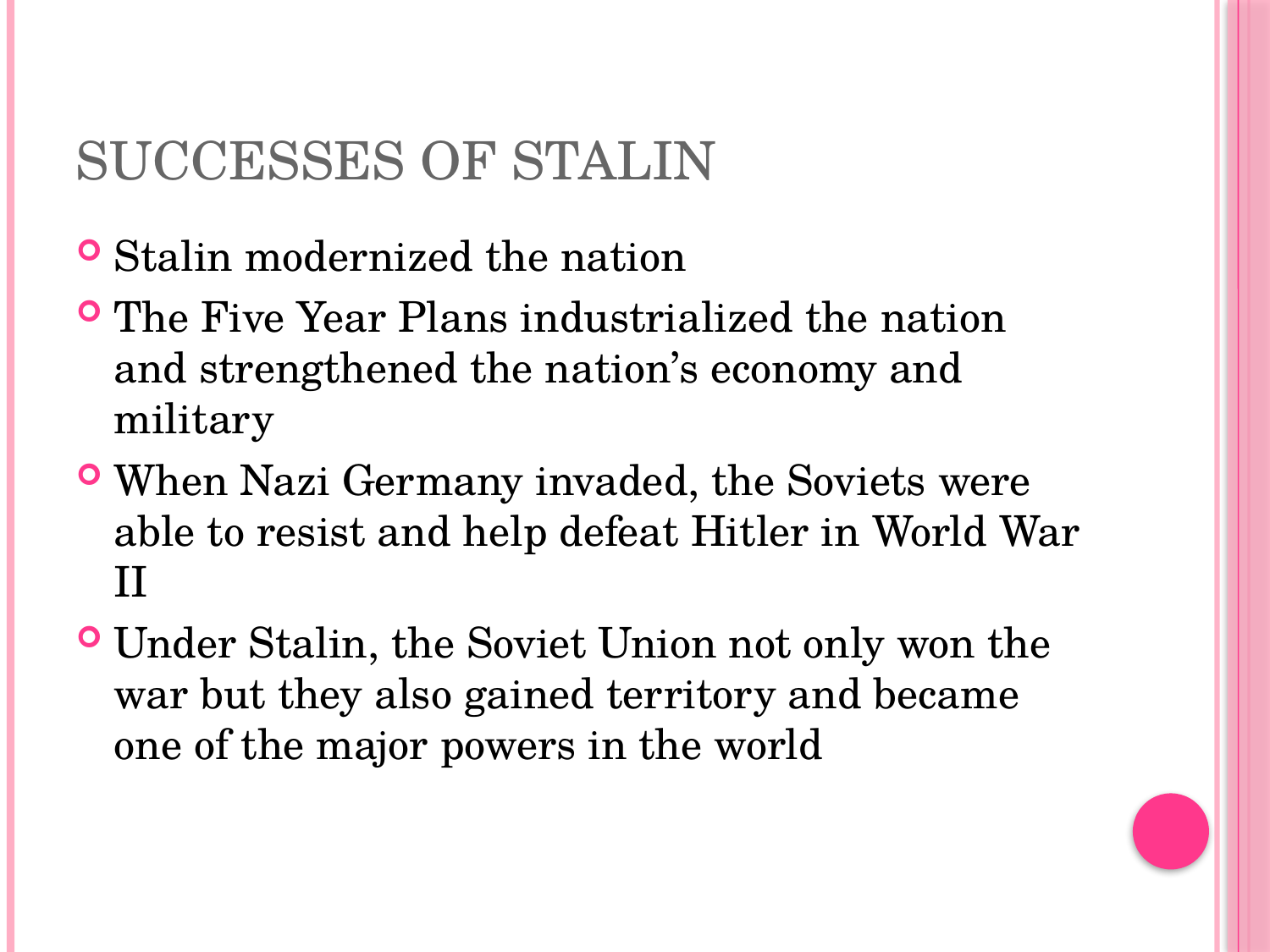

# Successes of Stalin
Stalin modernized the nation
The Five Year Plans industrialized the nation and strengthened the nation’s economy and military
When Nazi Germany invaded, the Soviets were able to resist and help defeat Hitler in World War II
Under Stalin, the Soviet Union not only won the war but they also gained territory and became one of the major powers in the world